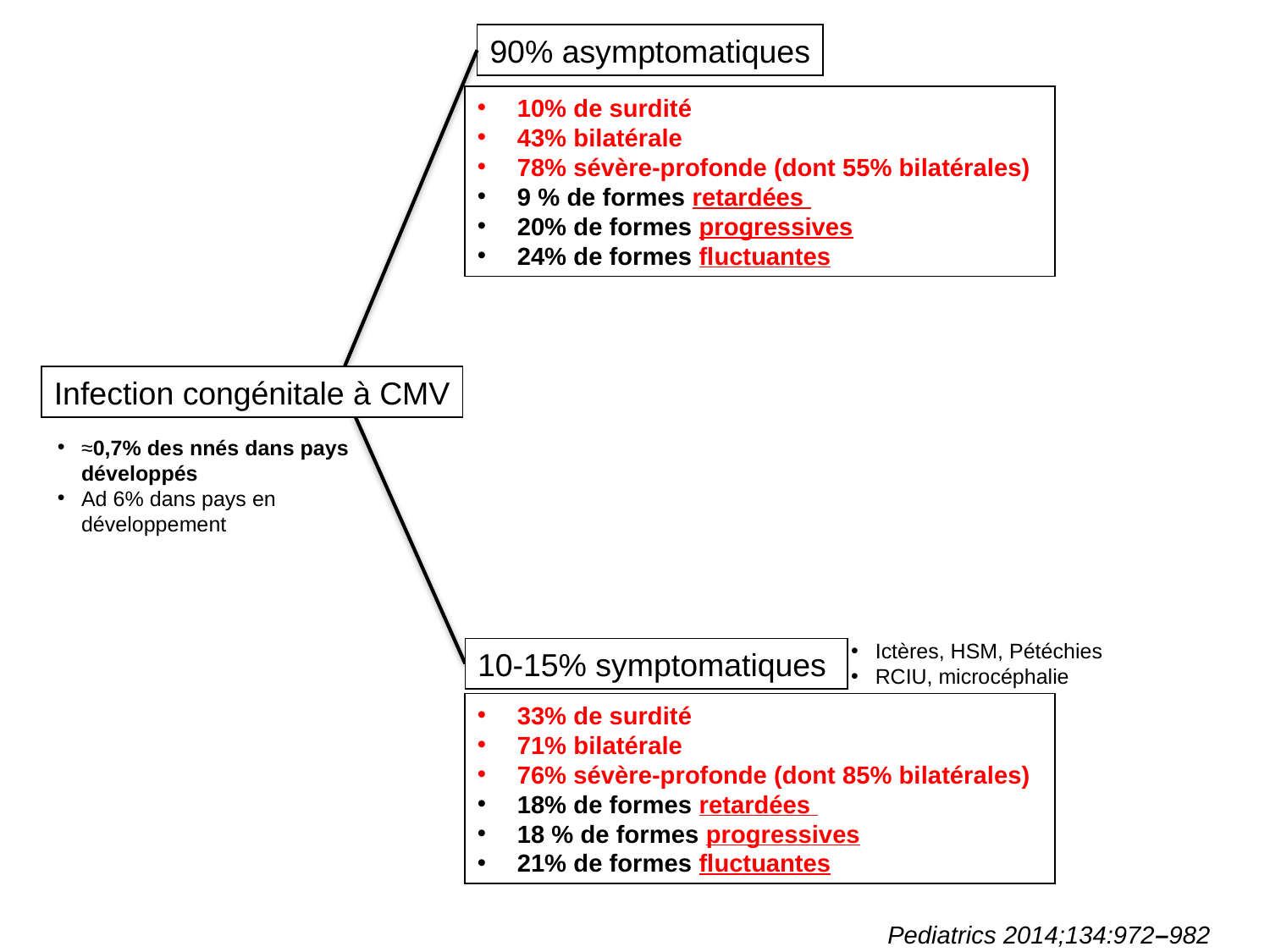

90% asymptomatiques
10% de surdité
43% bilatérale
78% sévère-profonde (dont 55% bilatérales)
9 % de formes retardées
20% de formes progressives
24% de formes fluctuantes
Infection congénitale à CMV
10-15% symptomatiques
≈0,7% des nnés dans pays développés
Ad 6% dans pays en développement
Ictères, HSM, Pétéchies
RCIU, microcéphalie
33% de surdité
71% bilatérale
76% sévère-profonde (dont 85% bilatérales)
18% de formes retardées
18 % de formes progressives
21% de formes fluctuantes
Pediatrics 2014;134:972–982